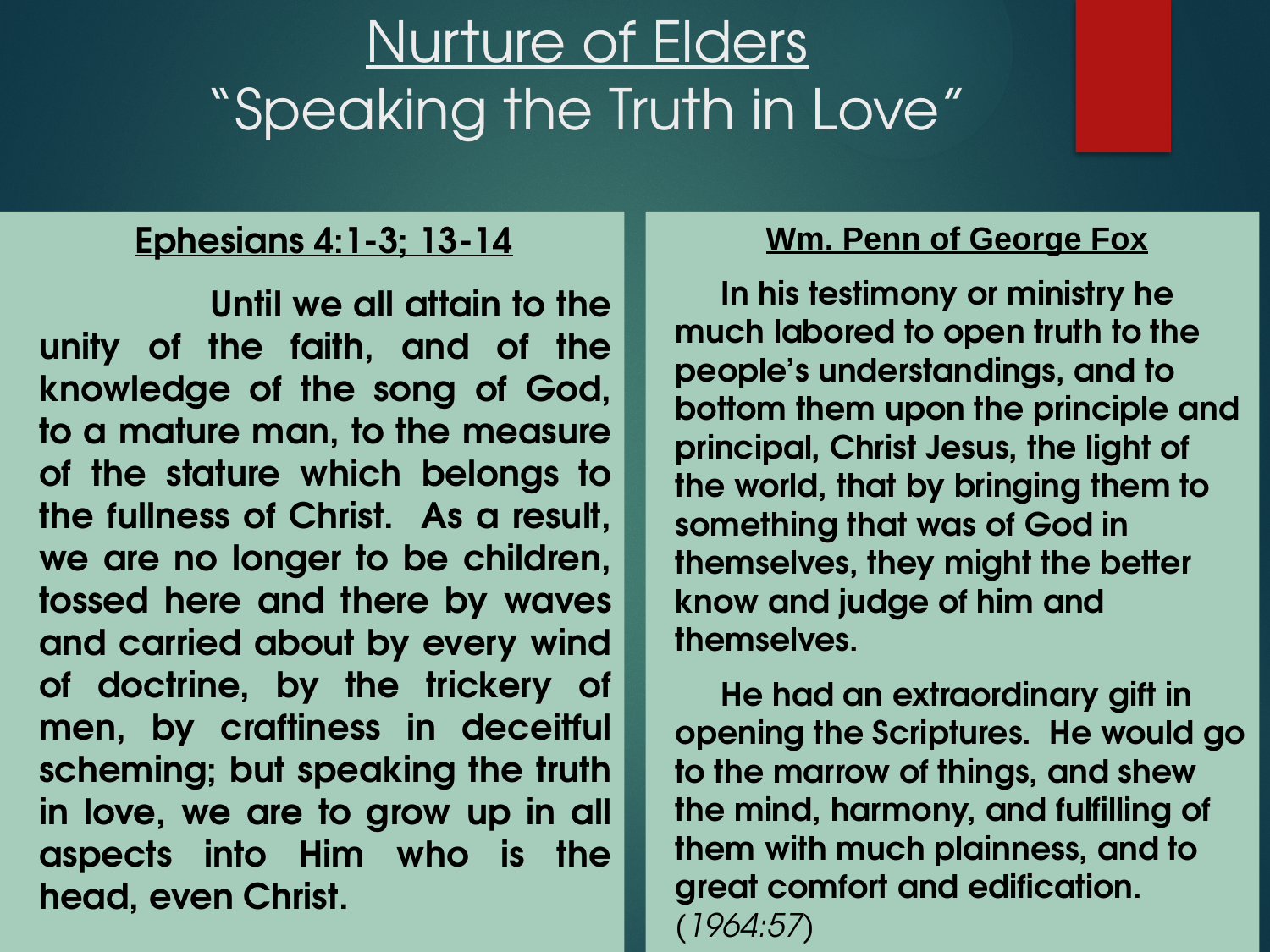

# Nurture of Elders “Speaking the Truth in Love”
Ephesians 4:1-3; 13-14

	    Until we all attain to the unity of the faith, and of the knowledge of the song of God, to a mature man, to the measure of the stature which belongs to the fullness of Christ.  As a result, we are no longer to be children, tossed here and there by waves and carried about by every wind of doctrine, by the trickery of men, by craftiness in deceitful scheming; but speaking the truth in love, we are to grow up in all aspects into Him who is the head, even Christ.
Wm. Penn of George Fox
     In his testimony or ministry he much labored to open truth to the people’s understandings, and to bottom them upon the principle and principal, Christ Jesus, the light of the world, that by bringing them to something that was of God in themselves, they might the better know and judge of him and themselves.
     He had an extraordinary gift in opening the Scriptures.  He would go to the marrow of things, and shew the mind, harmony, and fulfilling of them with much plainness, and to great comfort and edification.  (1964:57)